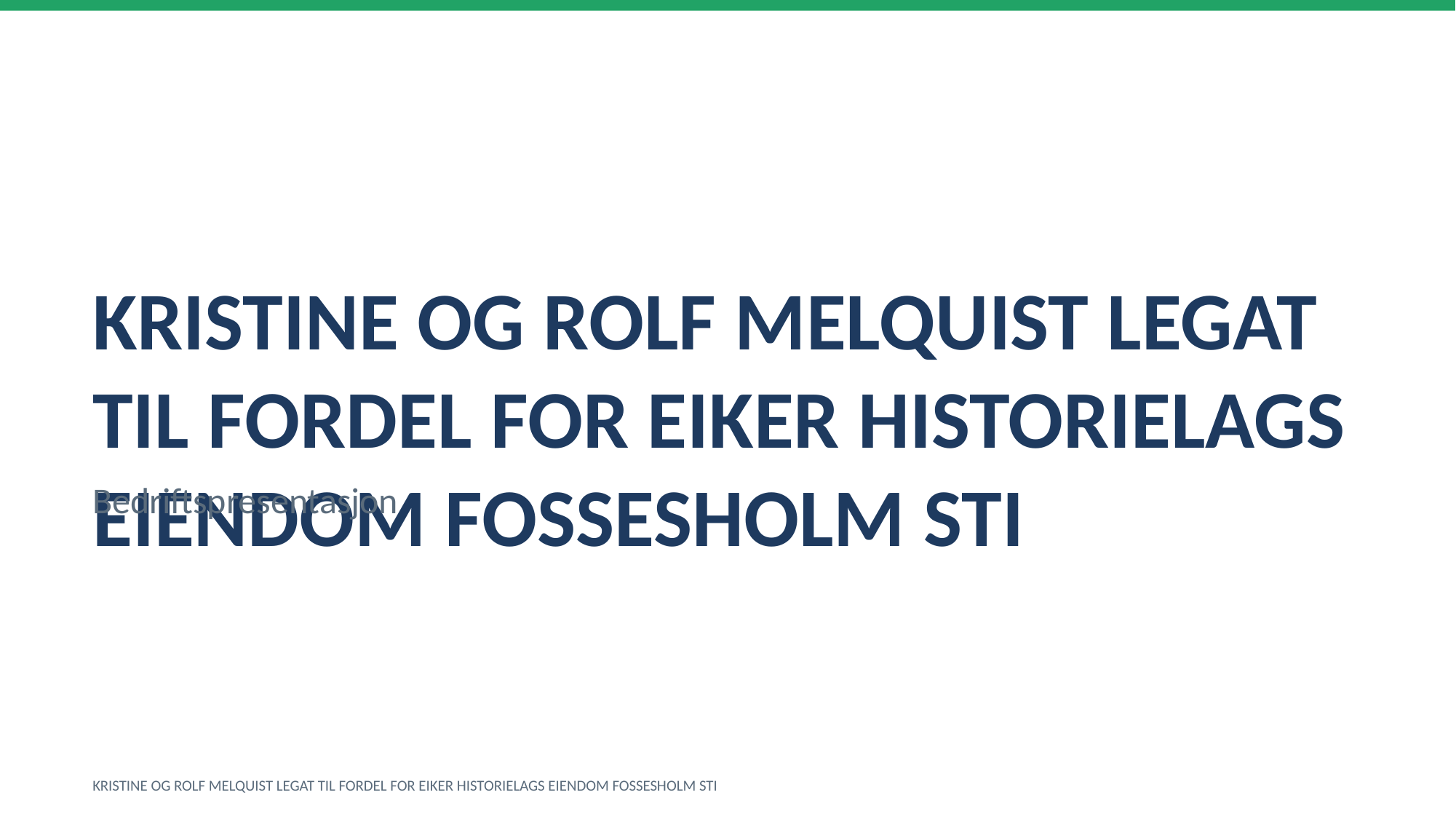

KRISTINE OG ROLF MELQUIST LEGAT TIL FORDEL FOR EIKER HISTORIELAGS EIENDOM FOSSESHOLM STI
Bedriftspresentasjon
KRISTINE OG ROLF MELQUIST LEGAT TIL FORDEL FOR EIKER HISTORIELAGS EIENDOM FOSSESHOLM STI